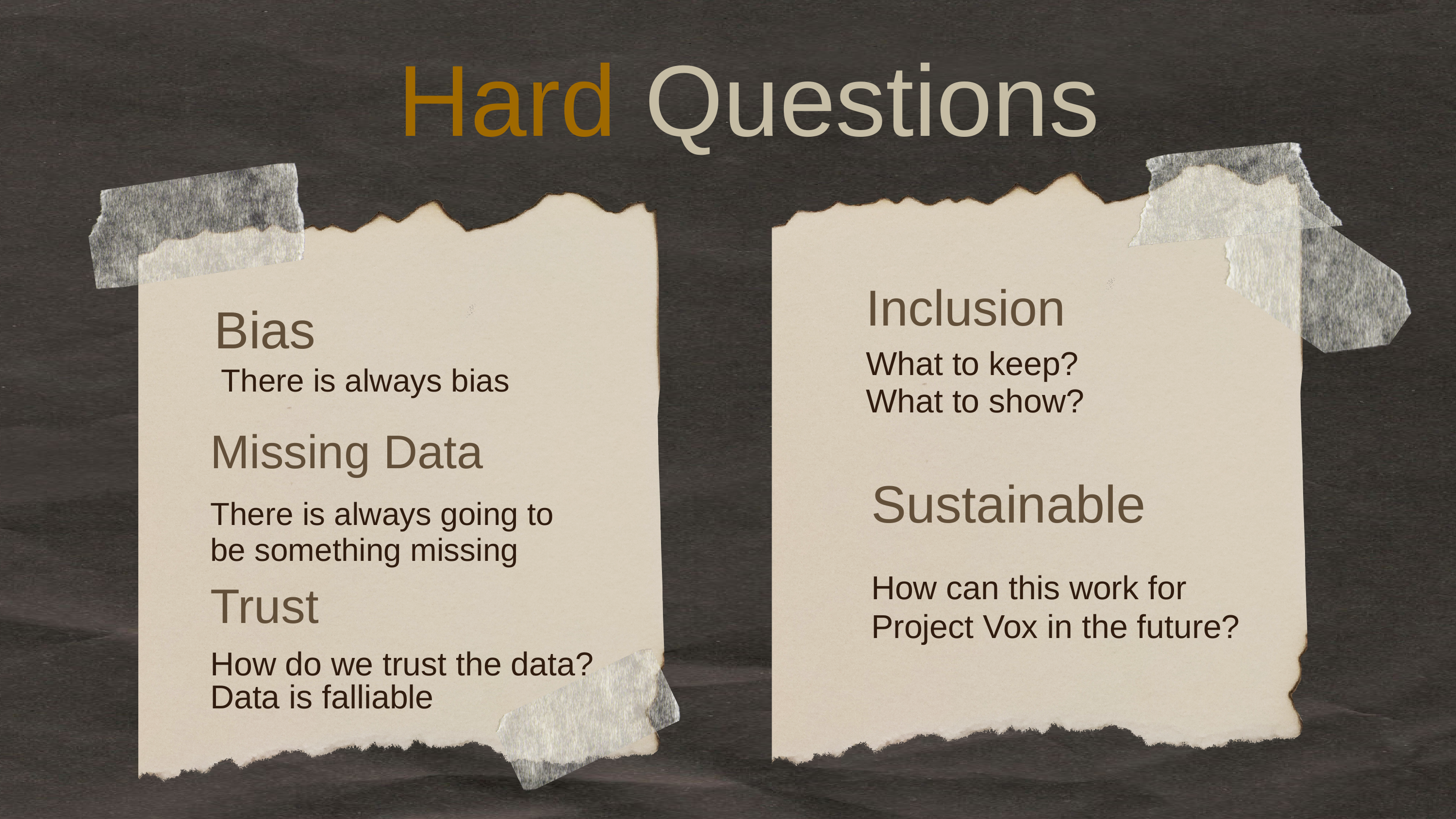

Hard Questions

Inclusion
Bias
What to keep?
What to show?

There is always bias
Missing Data
Sustainable
There is always going to be something missing
How can this work for Project Vox in the future?
Trust
How do we trust the data?
Data is falliable